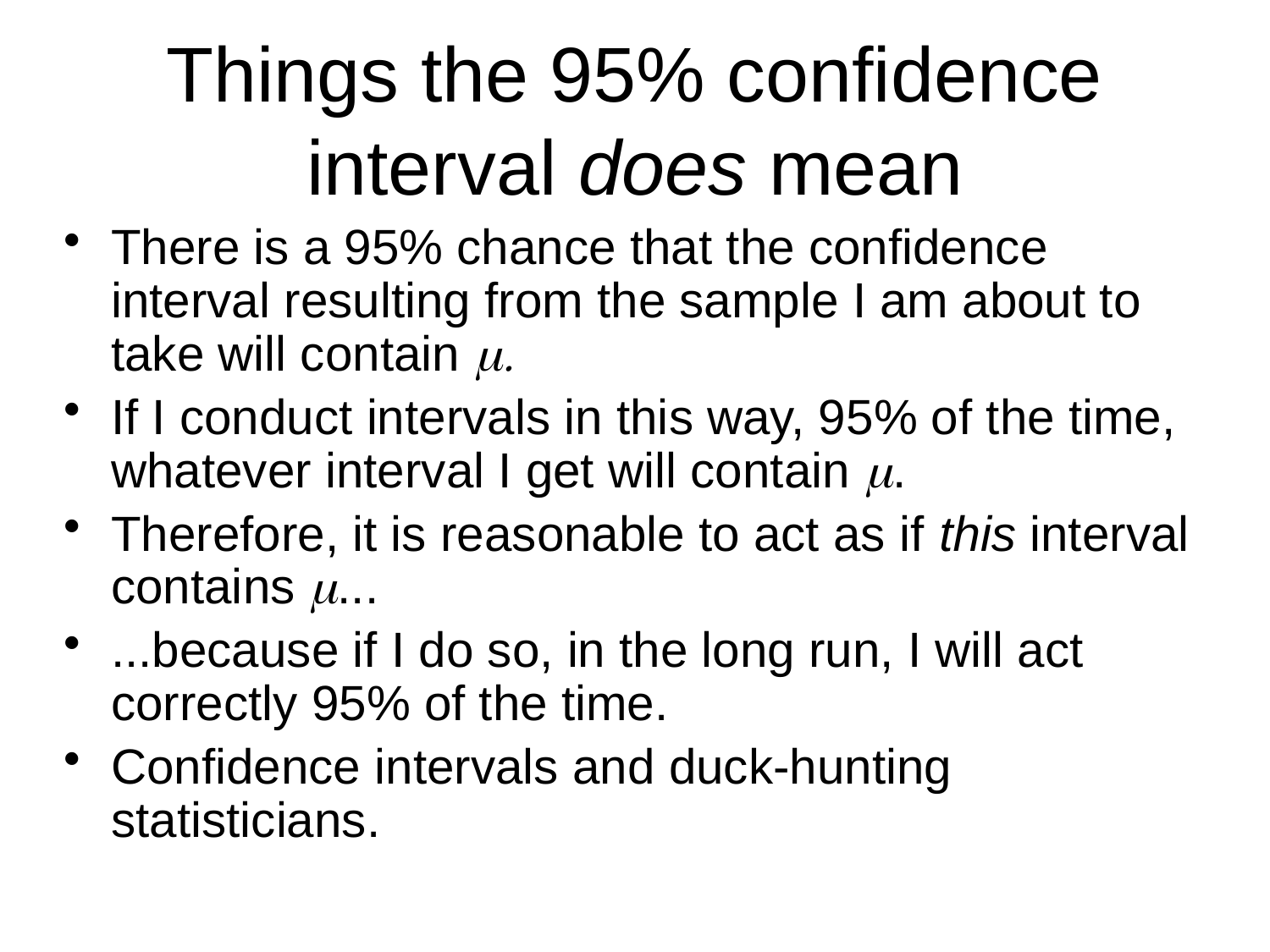

# Things the 95% confidence interval does mean
There is a 95% chance that the confidence interval resulting from the sample I am about to take will contain μ.
If I conduct intervals in this way, 95% of the time, whatever interval I get will contain μ.
Therefore, it is reasonable to act as if this interval contains μ...
...because if I do so, in the long run, I will act correctly 95% of the time.
Confidence intervals and duck-hunting statisticians.